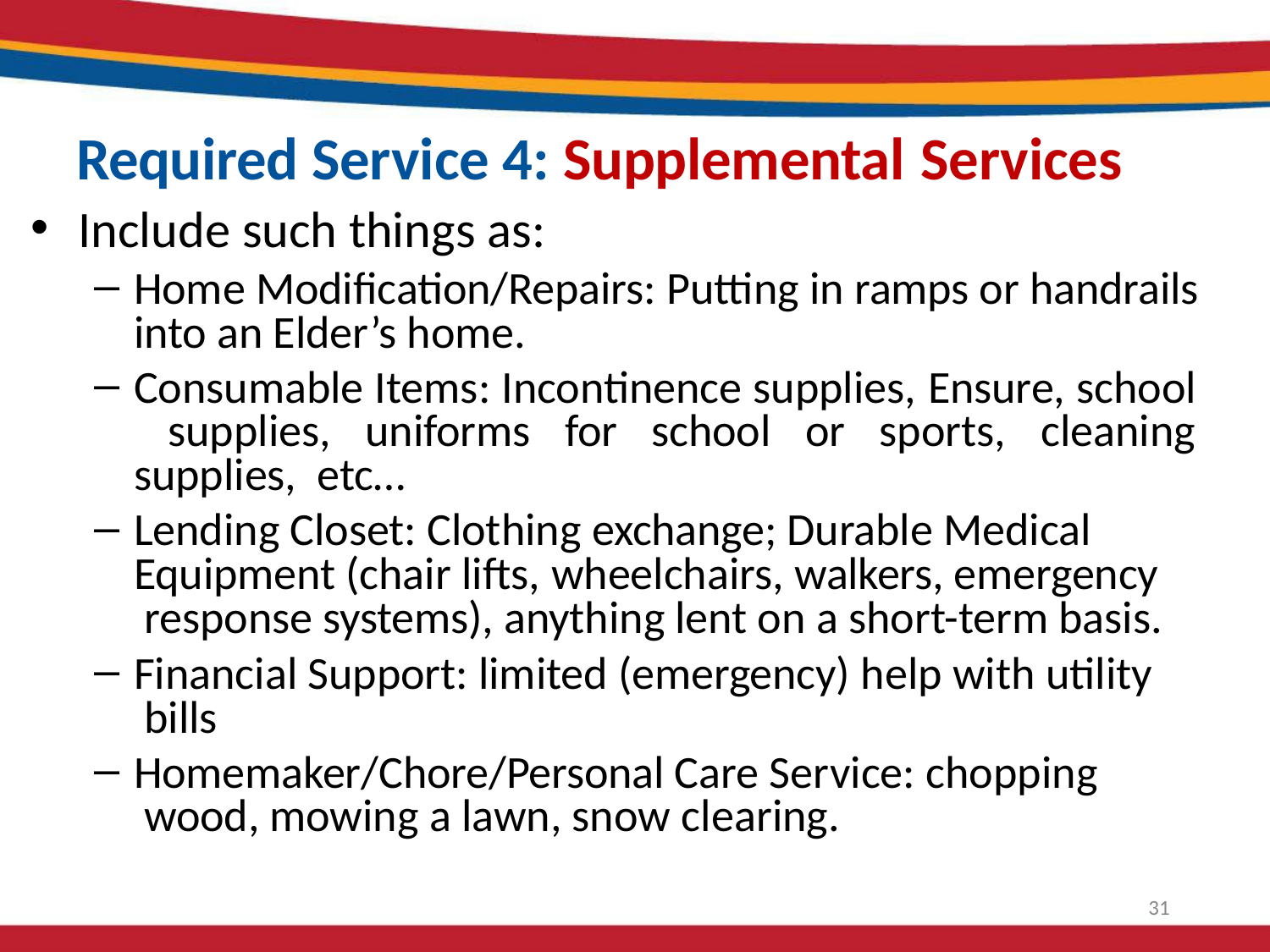

# Required Service 4: Supplemental Services
Include such things as:
Home Modification/Repairs: Putting in ramps or handrails  into an Elder’s home.
Consumable Items: Incontinence supplies, Ensure, school  supplies, uniforms for school or sports, cleaning supplies,  etc…
Lending Closet: Clothing exchange; Durable Medical  Equipment (chair lifts, wheelchairs, walkers, emergency  response systems), anything lent on a short-term basis.
Financial Support: limited (emergency) help with utility  bills
Homemaker/Chore/Personal Care Service: chopping  wood, mowing a lawn, snow clearing.
31